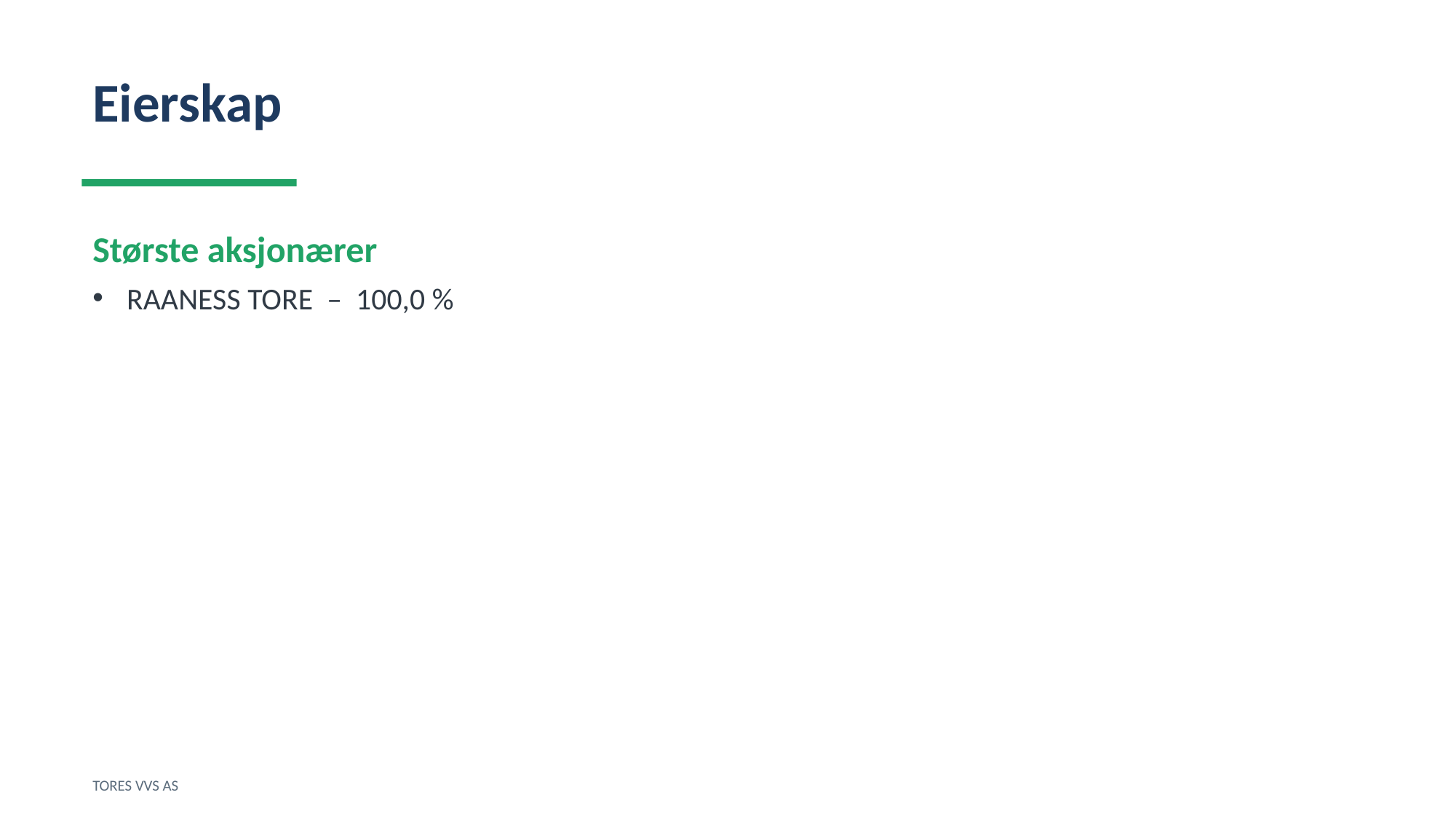

Eierskap

Største aksjonærer
RAANESS TORE  –  100,0 %
TORES VVS AS